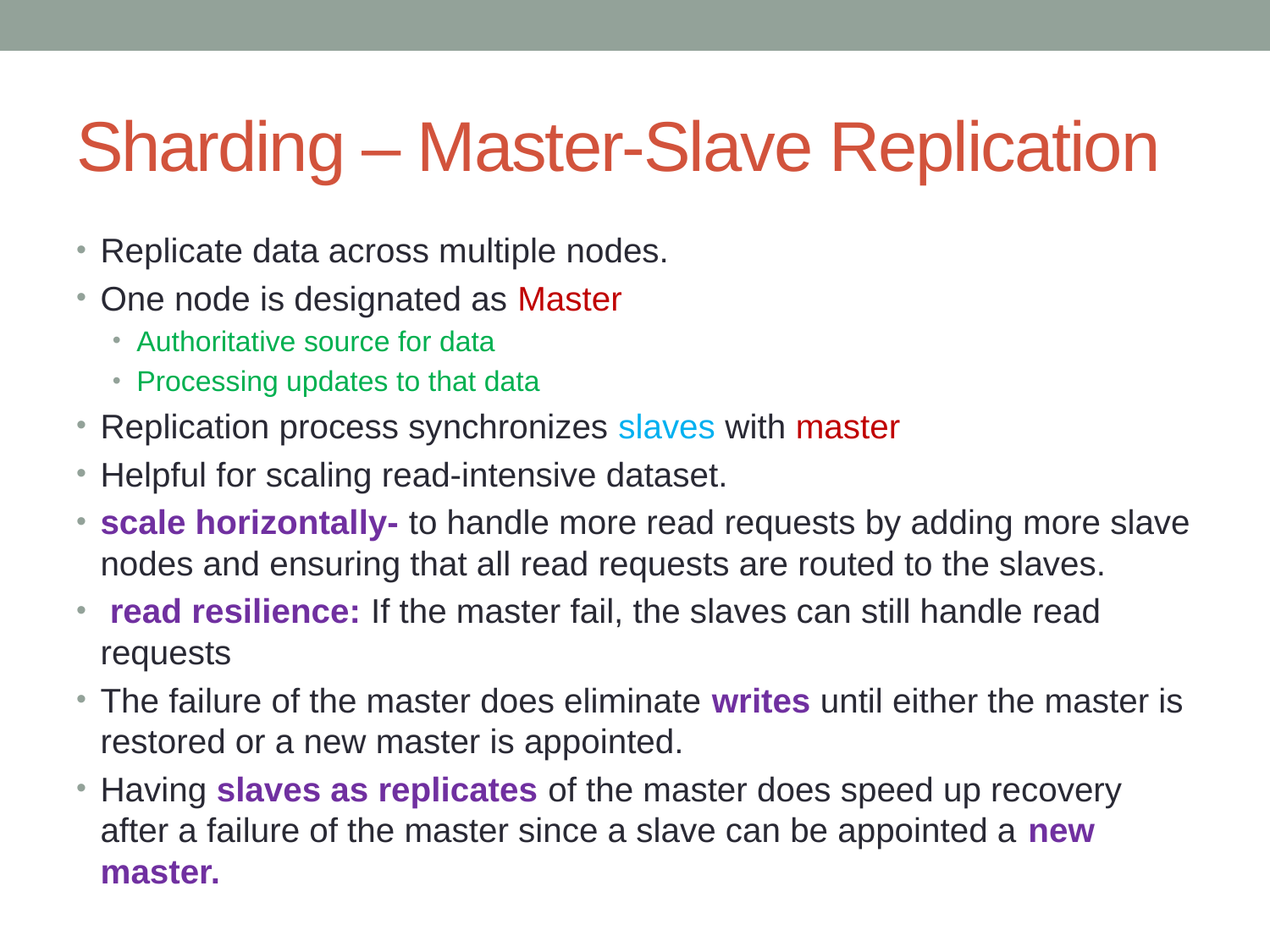

# Sharding – Master-Slave Replication
Replicate data across multiple nodes.
One node is designated as Master
Authoritative source for data
Processing updates to that data
Replication process synchronizes slaves with master
Helpful for scaling read-intensive dataset.
scale horizontally- to handle more read requests by adding more slave nodes and ensuring that all read requests are routed to the slaves.
 read resilience: If the master fail, the slaves can still handle read requests
The failure of the master does eliminate writes until either the master is restored or a new master is appointed.
Having slaves as replicates of the master does speed up recovery after a failure of the master since a slave can be appointed a new master.